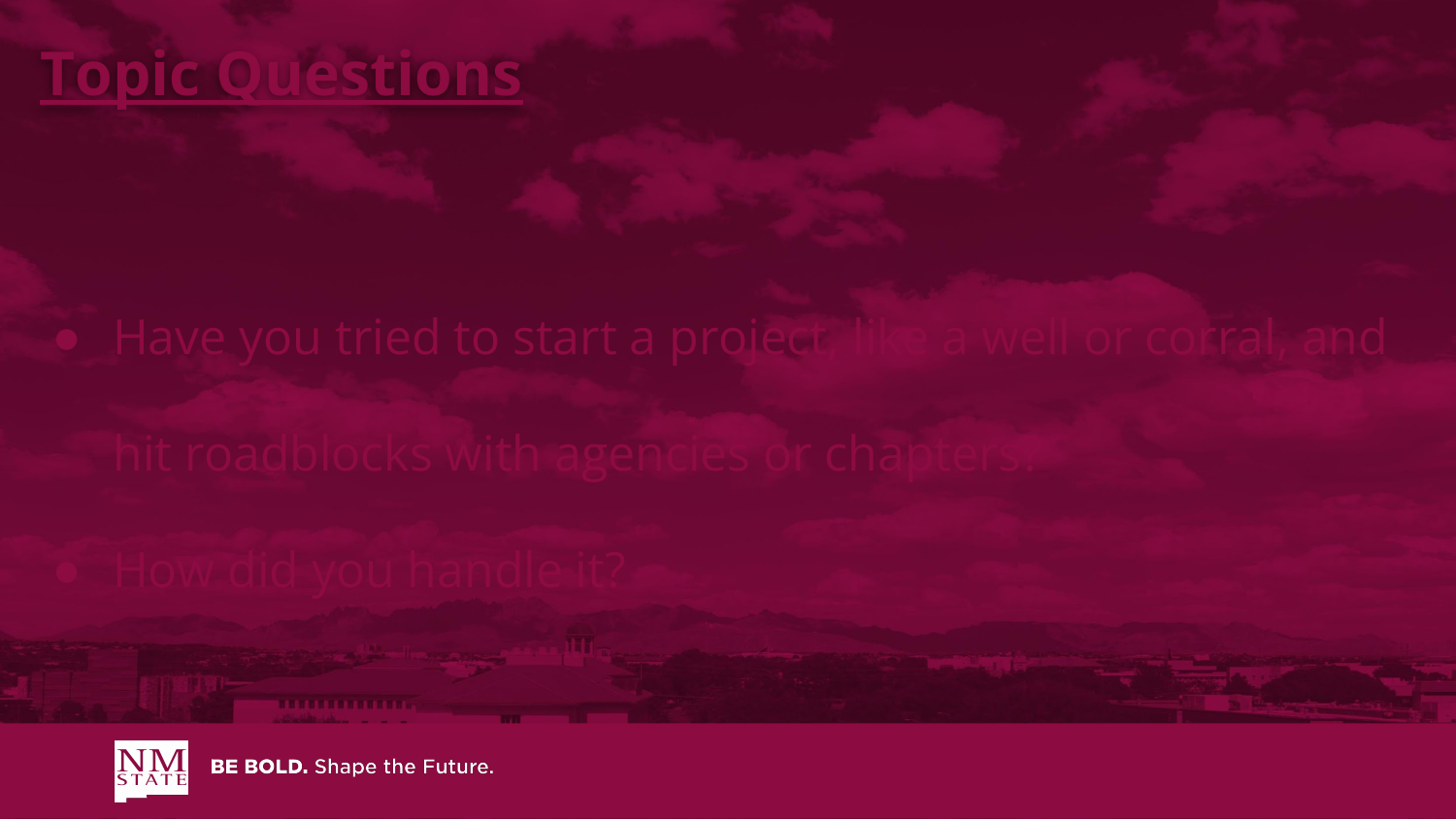

Topic Questions
Have you tried to start a project, like a well or corral, and hit roadblocks with agencies or chapters?
How did you handle it?